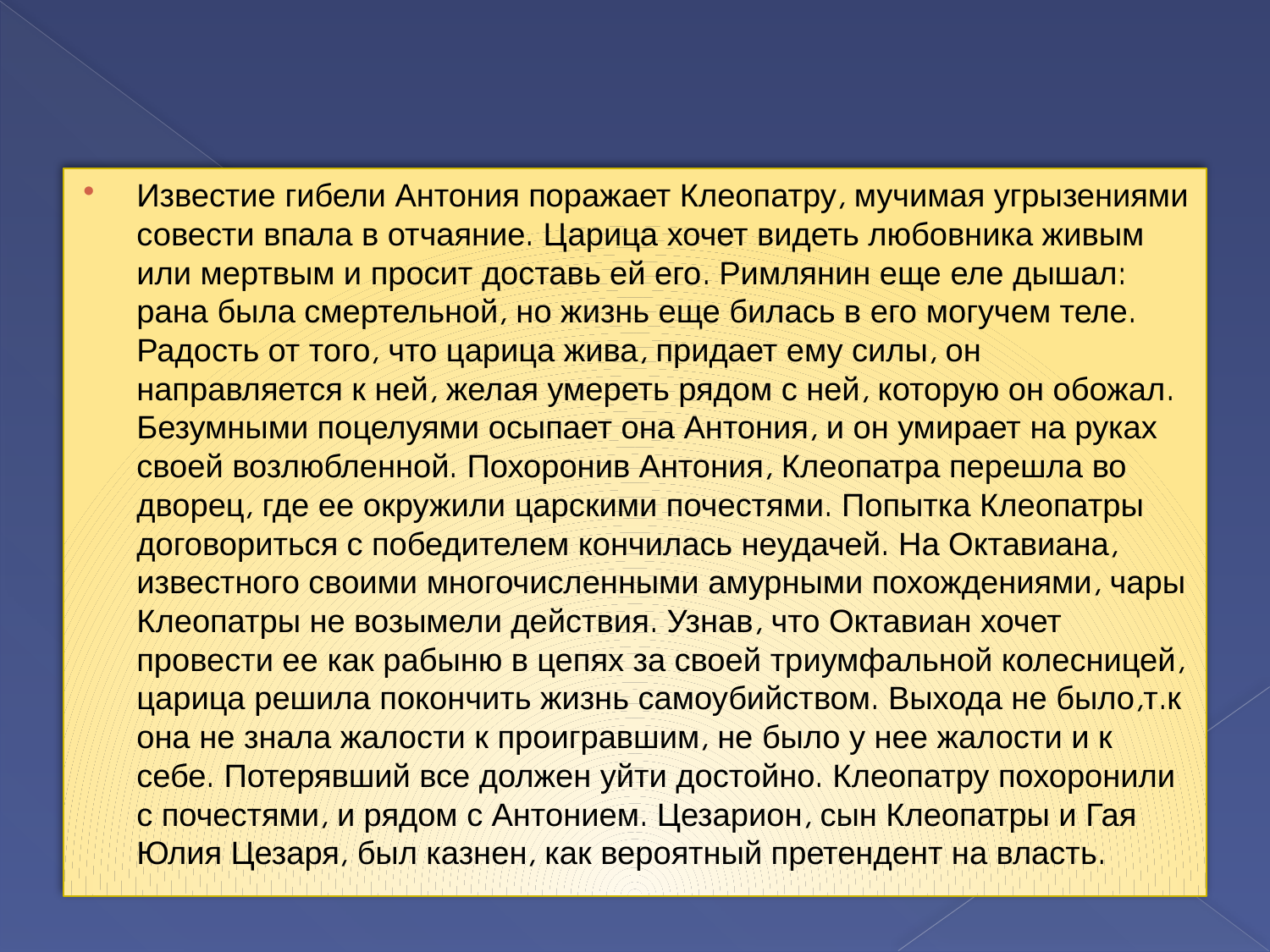

#
Известие гибели Антония поражает Клеопатру, мучимая угрызениями совести впала в отчаяние. Царица хочет видеть любовника живым или мертвым и просит доставь ей его. Римлянин еще еле дышал: рана была смертельной, но жизнь еще билась в его могучем теле. Радость от того, что царица жива, придает ему силы, он направляется к ней, желая умереть рядом с ней, которую он обожал. Безумными поцелуями осыпает она Антония, и он умирает на руках своей возлюбленной. Похоронив Антония, Клеопатра перешла во дворец, где ее окружили царскими почестями. Попытка Клеопатры договориться с победителем кончилась неудачей. На Октавиана, известного своими многочисленными амурными похождениями, чары Клеопатры не возымели действия. Узнав, что Октавиан хочет провести ее как рабыню в цепях за своей триумфальной колесницей, царица решила покончить жизнь самоубийством. Выхода не было,т.к она не знала жалости к проигравшим, не было у нее жалости и к себе. Потерявший все должен уйти достойно. Клеопатру похоронили с почестями, и рядом с Антонием. Цезарион, сын Клеопатры и Гая Юлия Цезаря, был казнен, как вероятный претендент на власть.